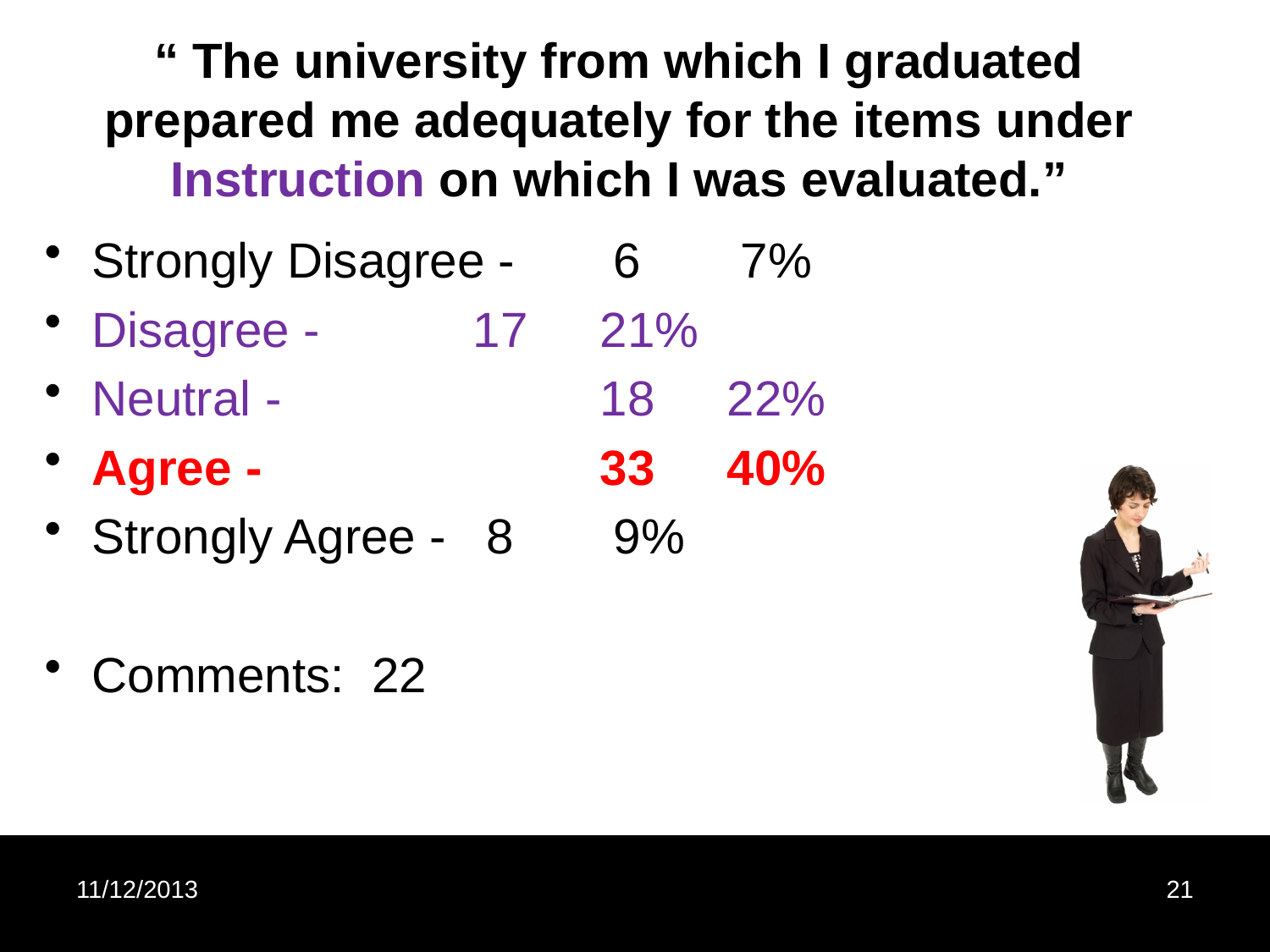

# “ The university from which I graduated prepared me adequately for the items under Instruction on which I was evaluated.”
Strongly Disagree - 	 6	 7%
Disagree - 		17	21%
Neutral - 			18	22%
Agree - 			33	40%
Strongly Agree - 	 8	 9%

Comments:  22
11/12/2013
21